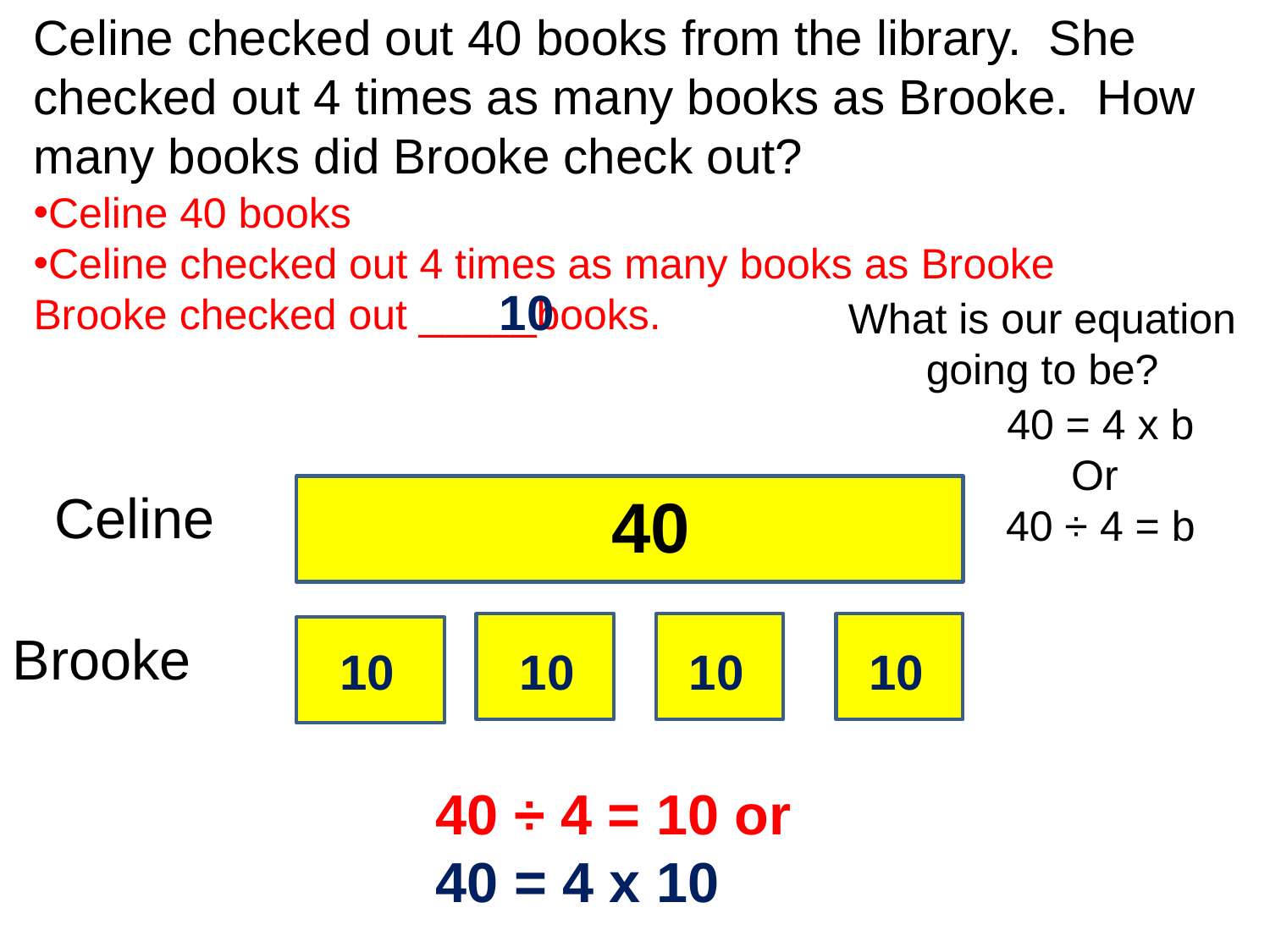

Celine checked out 40 books from the library.  She checked out 4 times as many books as Brooke.  How many books did Brooke check out?
Celine 40 books
Celine checked out 4 times as many books as Brooke
Brooke checked out _____books.
10
What is our equation going to be?
40 = 4 x b
Or
40 ÷ 4 = b
Celine

40

Brooke

10
10
10
10
40 ÷ 4 = 10 or
40 = 4 x 10